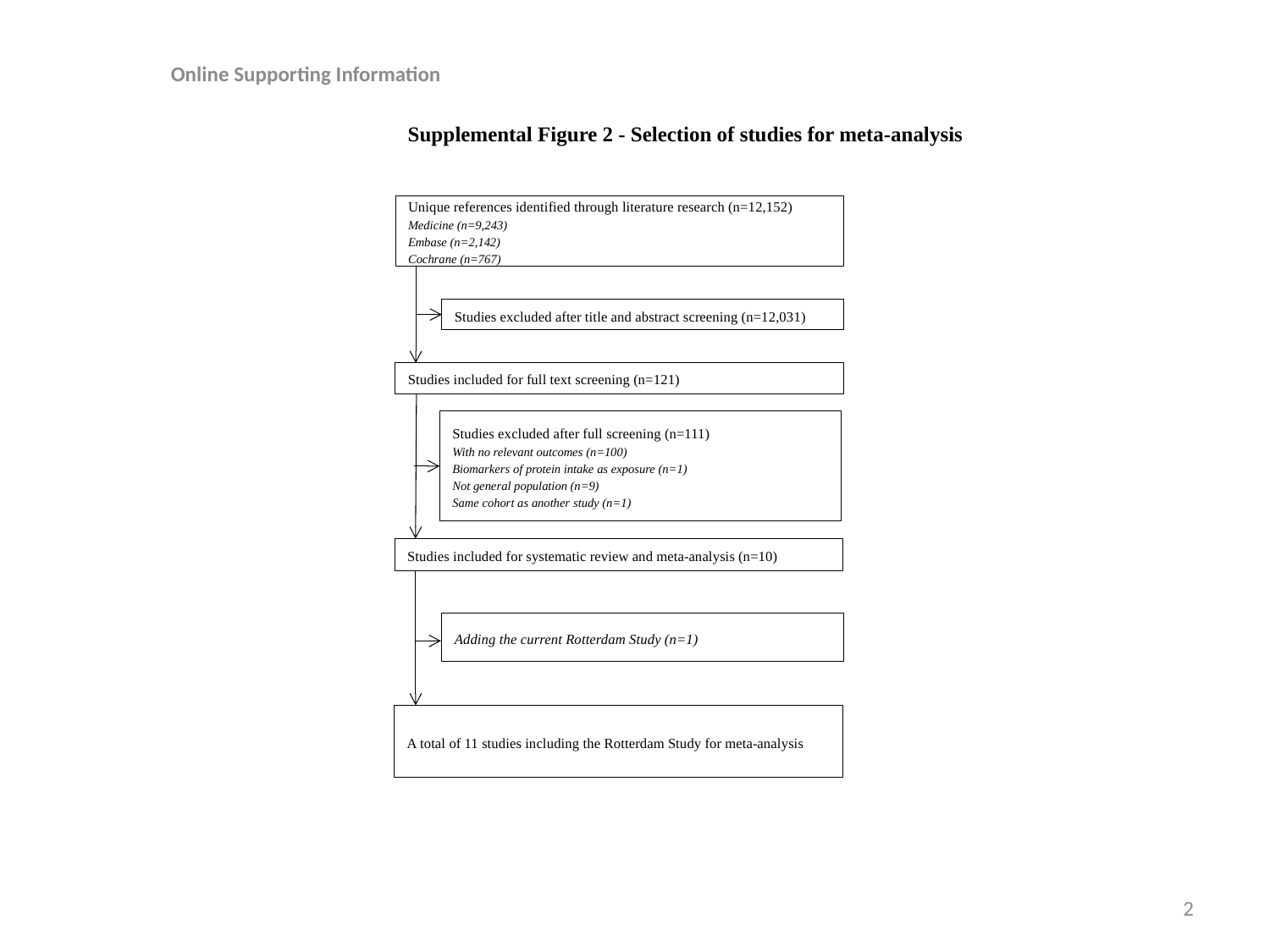

Online Supporting Information
Supplemental Figure 2 - Selection of studies for meta-analysis

Unique references identified through literature research (n=12,152)
Medicine (n=9,243)
Embase (n=2,142)
Cochrane (n=767)

Studies excluded after title and abstract screening (n=12,031)
Studies included for full text screening (n=121)
Studies excluded after full screening (n=111)
With no relevant outcomes (n=100)
Biomarkers of protein intake as exposure (n=1)
Not general population (n=9)
Same cohort as another study (n=1)
Studies included for systematic review and meta-analysis (n=10)
Adding the current Rotterdam Study (n=1)
A total of 11 studies including the Rotterdam Study for meta-analysis
2